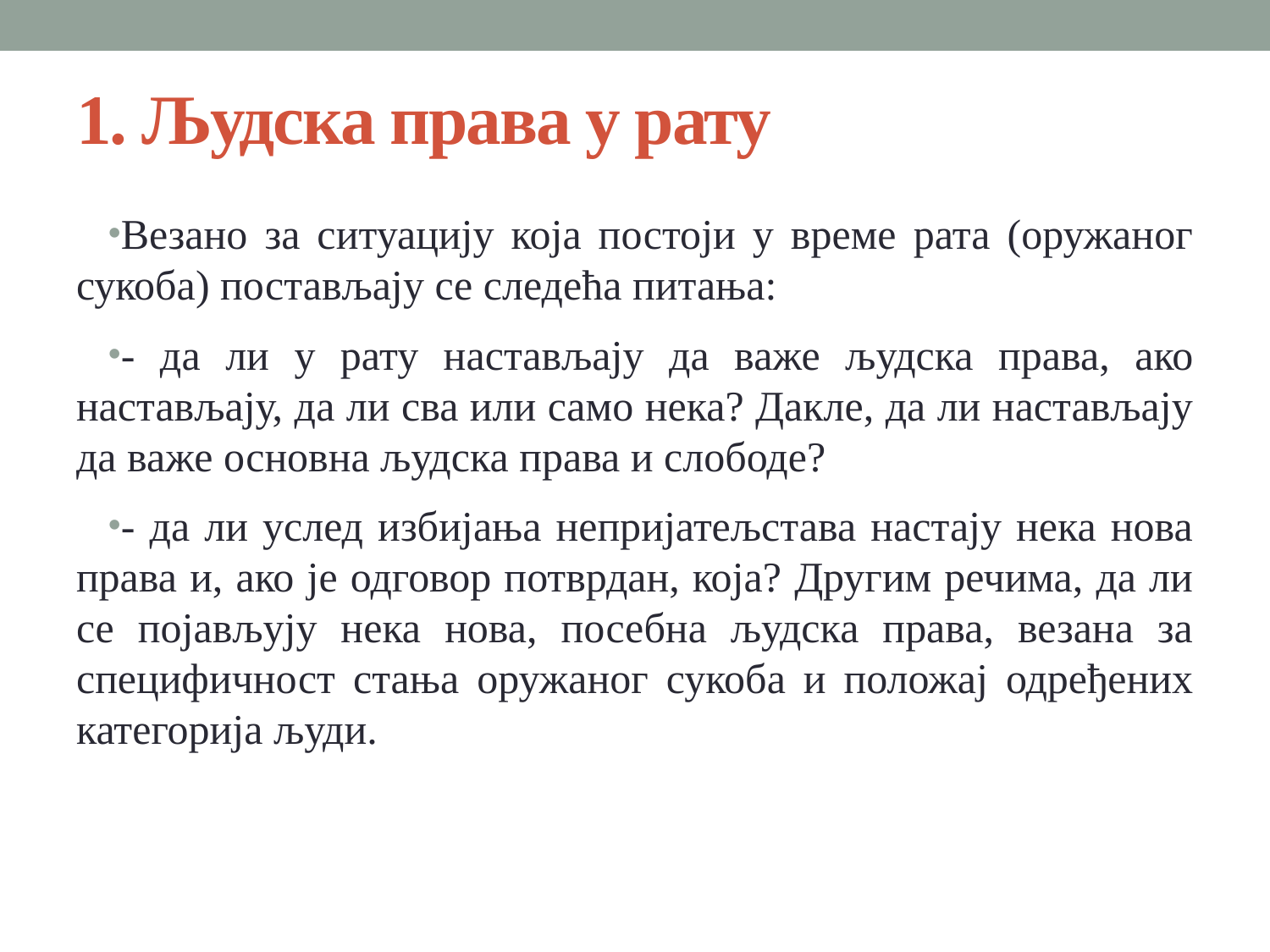

# 1. Људска права у рату
Везано за ситуацију која постоји у време рата (оружаног сукоба) постављају се следећа питања:
- да ли у рату настављају да важе људска права, ако настављају, да ли сва или само нека? Дакле, да ли настављају да важе основна људска права и слободе?
- да ли услед избијања непријатељстава настају нека нова права и, ако је одговор потврдан, која? Другим речима, да ли се појављују нека нова, посебна људска права, везана за специфичност стања оружаног сукоба и положај одређених категорија људи.